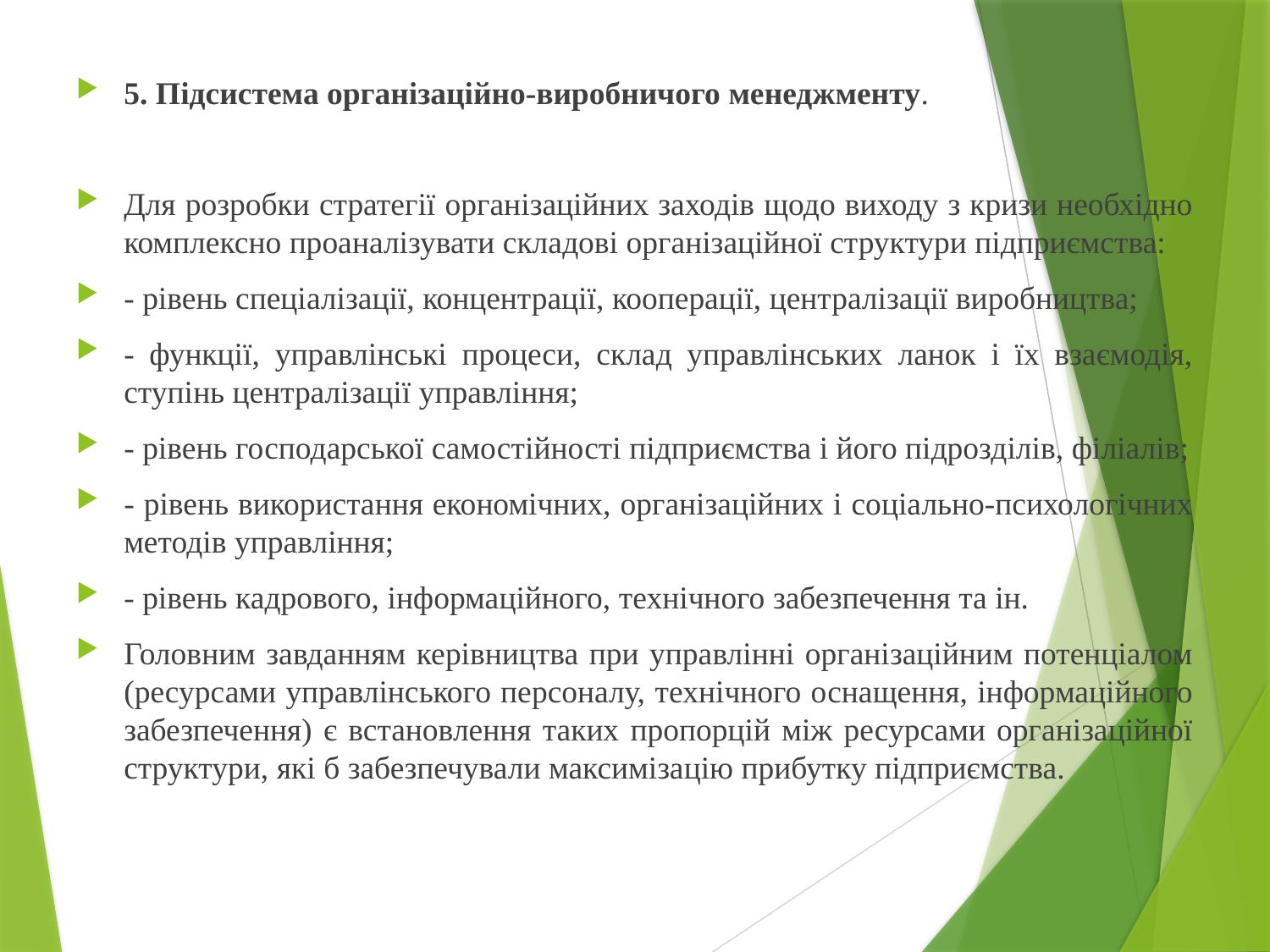

5. Підсистема організаційно-виробничого менеджменту.

Для розробки стратегії організаційних заходів щодо виходу з кризи необхідно комплексно проаналізувати складові організаційної структури підприємства:
- рівень спеціалізації, концентрації, кооперації, централізації виробництва;
- функції, управлінські процеси, склад управлінських ланок і їх взаємодія, ступінь централізації управління;
- рівень господарської самостійності підприємства і його підрозділів, філіалів;
- рівень використання економічних, організаційних і соціально-психологічних методів управління;
- рівень кадрового, інформаційного, технічного забезпечення та ін.
Головним завданням керівництва при управлінні організаційним потенціалом (ресурсами управлінського персоналу, технічного оснащення, інформаційного забезпечення) є встановлення таких пропорцій між ресурсами організаційної структури, які б забезпечували максимізацію прибутку підприємства.